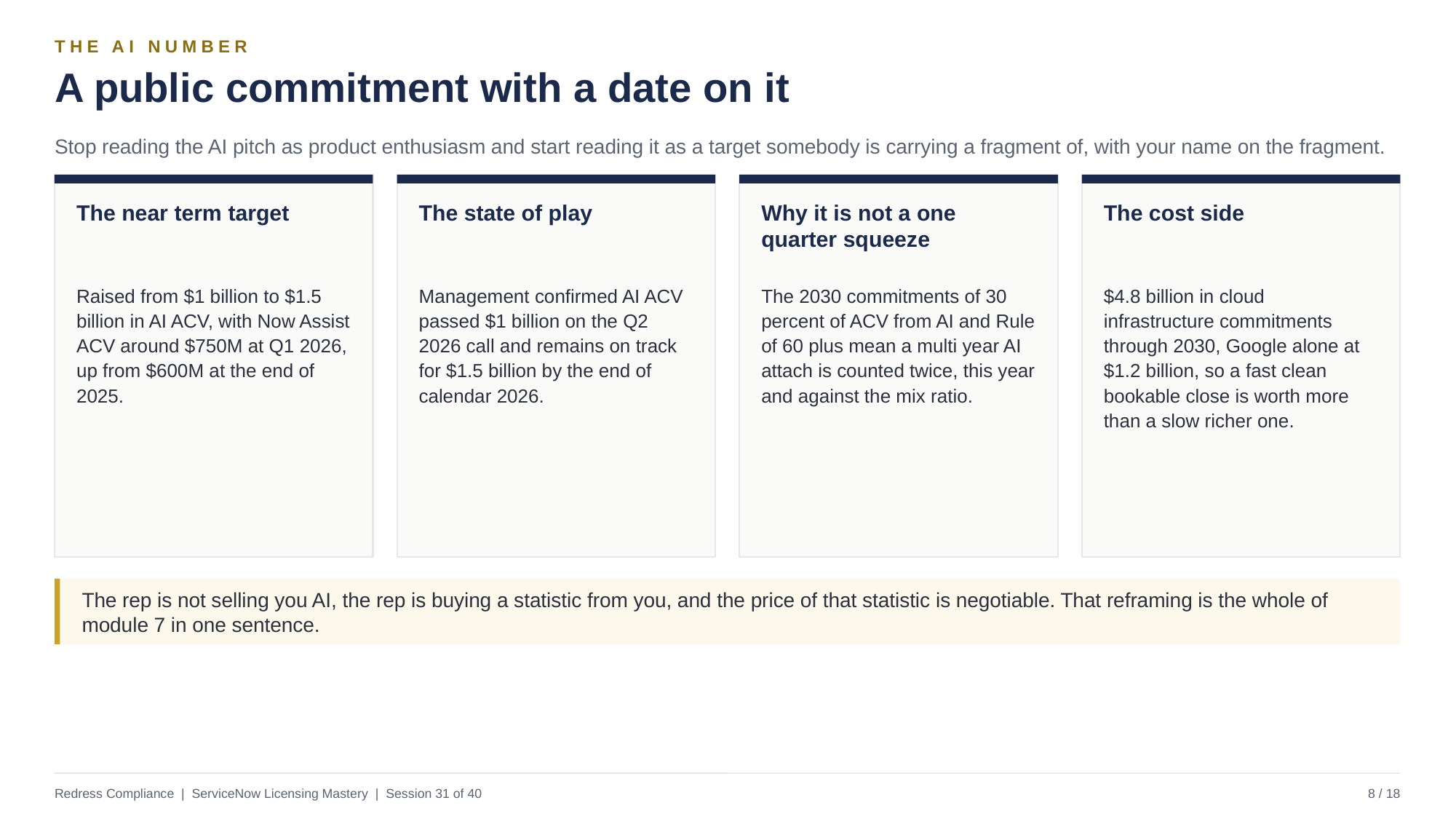

THE AI NUMBER
A public commitment with a date on it
Stop reading the AI pitch as product enthusiasm and start reading it as a target somebody is carrying a fragment of, with your name on the fragment.

The near term target
The state of play
Why it is not a one quarter squeeze
The cost side
Raised from $1 billion to $1.5 billion in AI ACV, with Now Assist ACV around $750M at Q1 2026, up from $600M at the end of 2025.
Management confirmed AI ACV passed $1 billion on the Q2 2026 call and remains on track for $1.5 billion by the end of calendar 2026.
The 2030 commitments of 30 percent of ACV from AI and Rule of 60 plus mean a multi year AI attach is counted twice, this year and against the mix ratio.
$4.8 billion in cloud infrastructure commitments through 2030, Google alone at $1.2 billion, so a fast clean bookable close is worth more than a slow richer one.

The rep is not selling you AI, the rep is buying a statistic from you, and the price of that statistic is negotiable. That reframing is the whole of module 7 in one sentence.

Redress Compliance  |  ServiceNow Licensing Mastery  |  Session 31 of 40
8 / 18